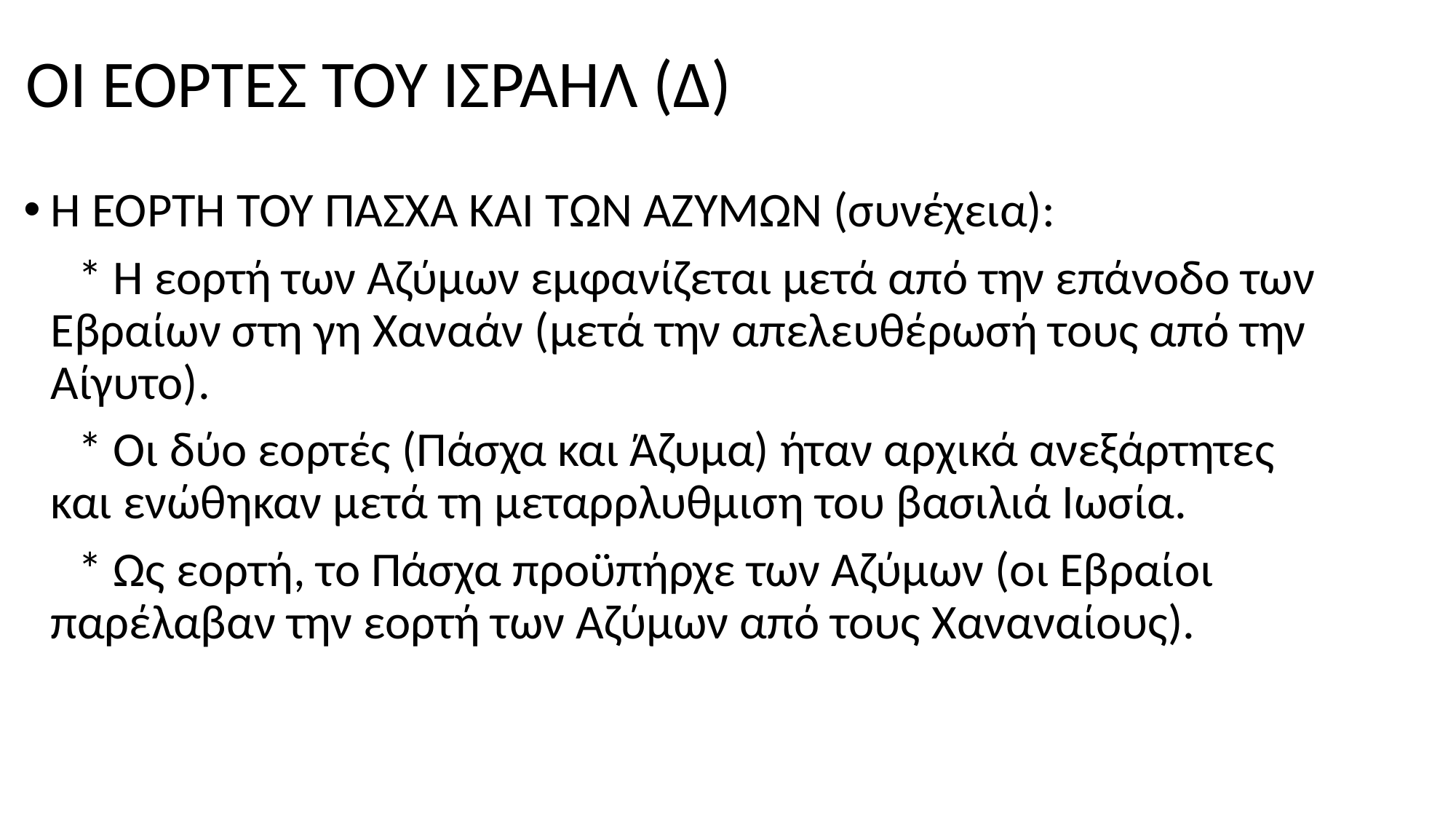

# ΟΙ ΕΟΡΤΕΣ ΤΟΥ ΙΣΡΑΗΛ (Δ)
Η ΕΟΡΤΗ ΤΟΥ ΠΑΣΧΑ ΚΑΙ ΤΩΝ ΑΖΥΜΩΝ (συνέχεια):
     * Η εορτή των Αζύμων εμφανίζεται μετά από την επάνοδο των Εβραίων στη γη Χαναάν (μετά την απελευθέρωσή τους από την Αίγυτο).
     * Οι δύο εορτές (Πάσχα και Άζυμα) ήταν αρχικά ανεξάρτητες και ενώθηκαν μετά τη μεταρρλυθμιση του βασιλιά Ιωσία.
     * Ως εορτή, το Πάσχα προϋπήρχε των Αζύμων (οι Εβραίοι παρέλαβαν την εορτή των Αζύμων από τους Χαναναίους).